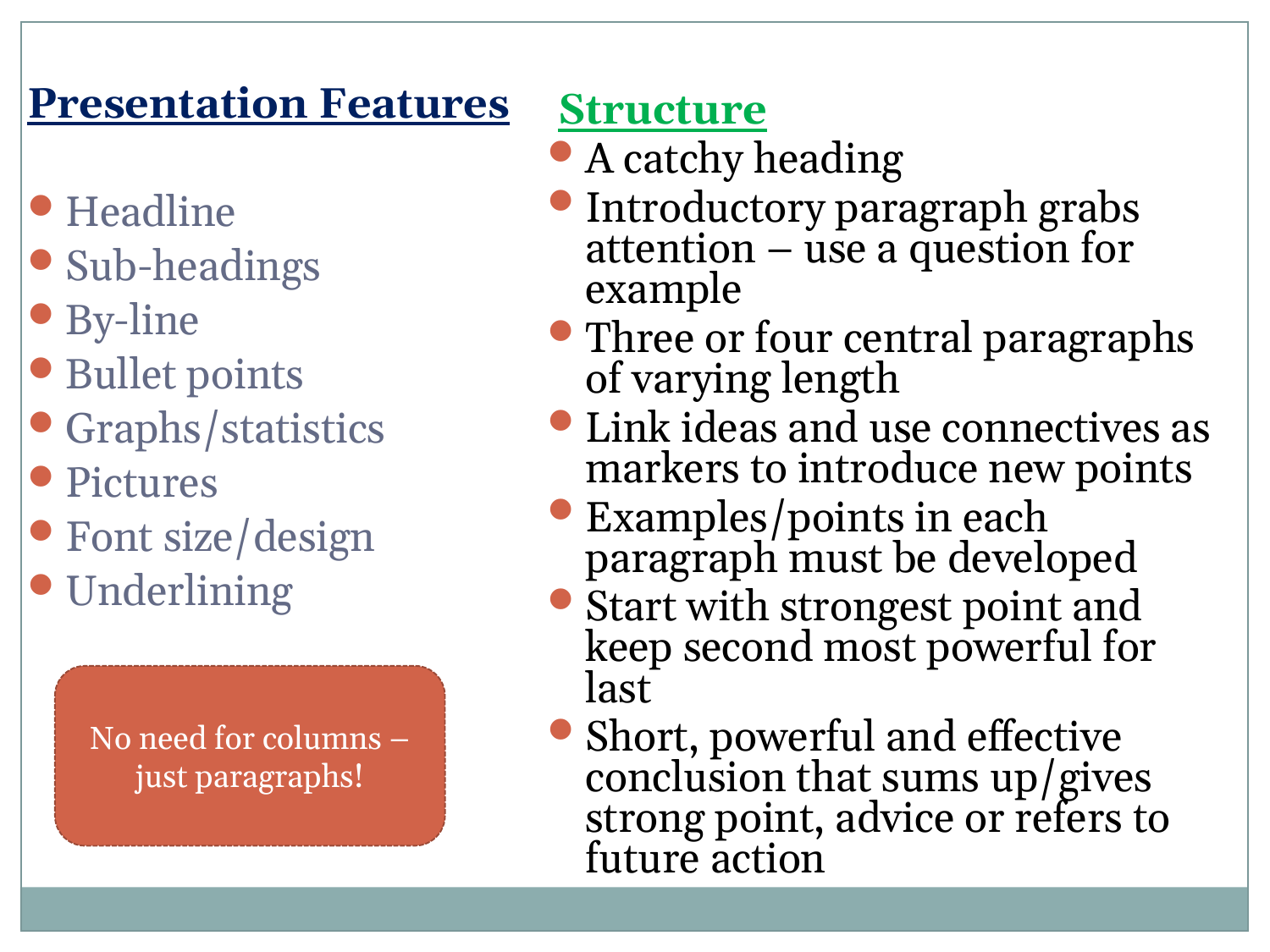

Presentation Features

Headline
Sub-headings
By-line
Bullet points
Graphs/statistics
Pictures
Font size/design
Underlining

 Structure
A catchy heading
Introductory paragraph grabs attention – use a question for example
Three or four central paragraphs of varying length
Link ideas and use connectives as markers to introduce new points
Examples/points in each paragraph must be developed
Start with strongest point and keep second most powerful for last
Short, powerful and effective conclusion that sums up/gives strong point, advice or refers to future action

No need for columns – just paragraphs!